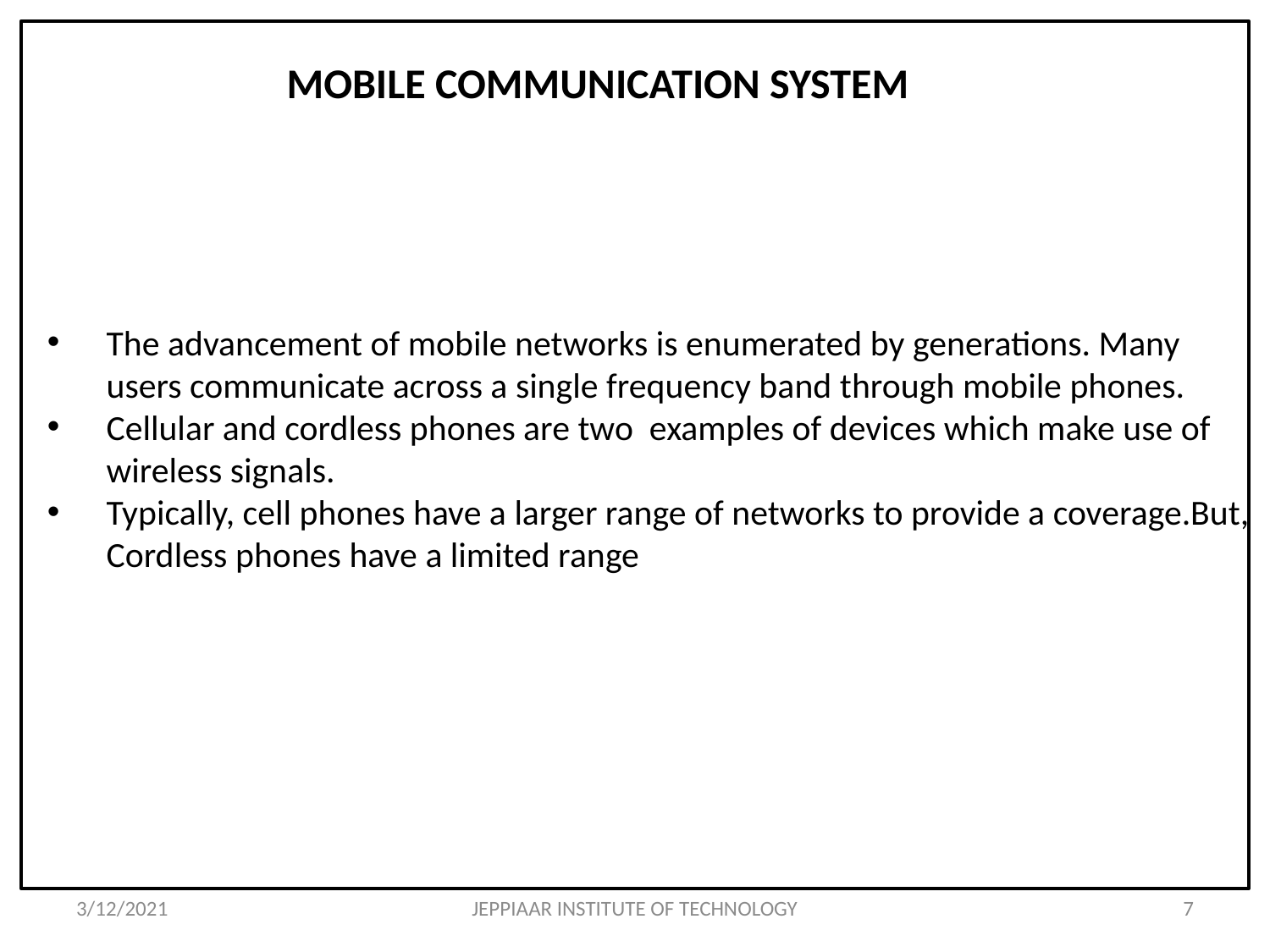

# MOBILE COMMUNICATION SYSTEM

The advancement of mobile networks is enumerated by generations. Many  users communicate across a single frequency band through mobile phones.
Cellular and cordless phones are two  examples of devices which make use of wireless signals.
Typically, cell phones have a larger range of networks to provide a coverage.But, Cordless phones have a limited range

3/12/2021
JEPPIAAR INSTITUTE OF TECHNOLOGY
7